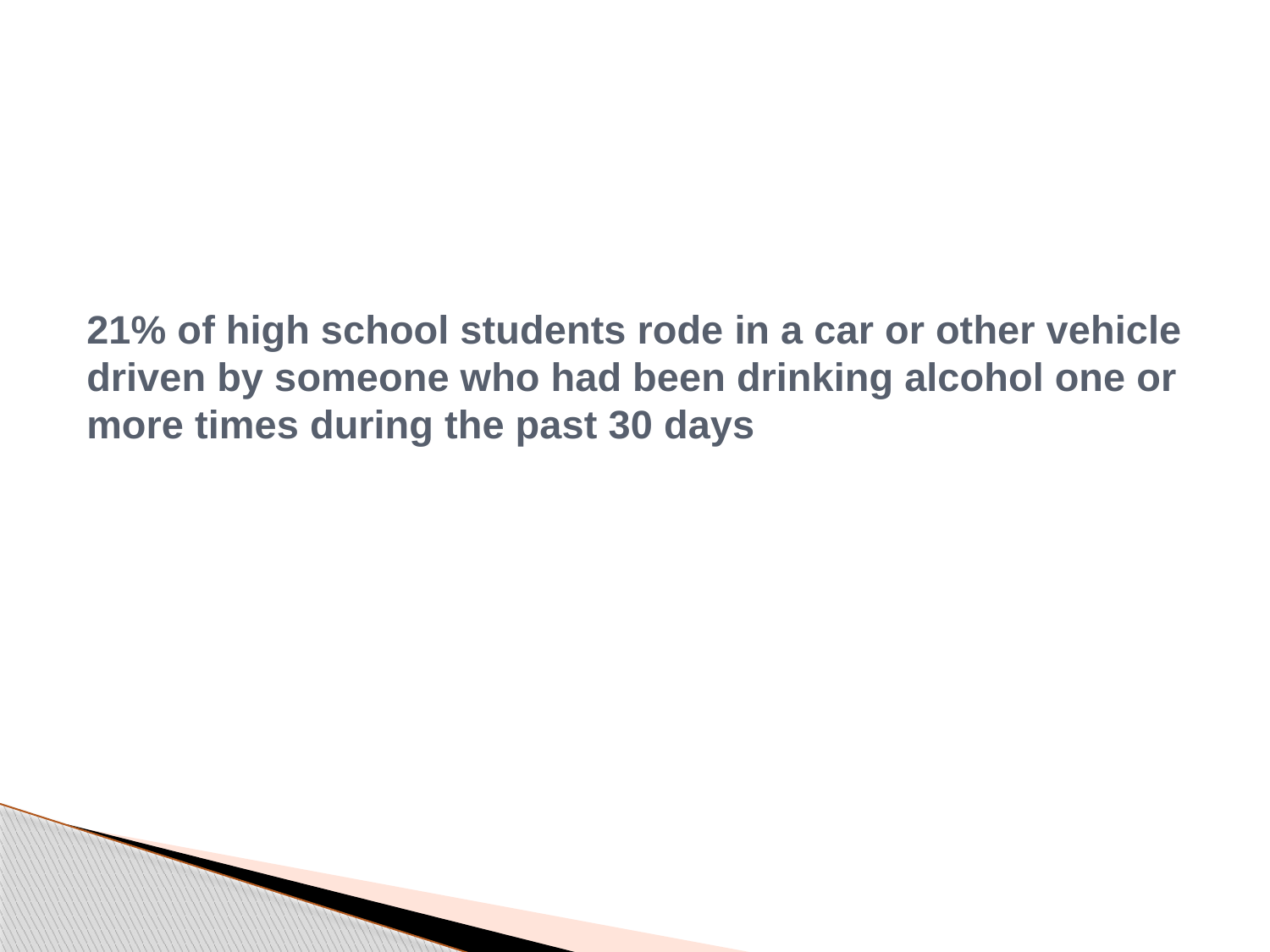

# 21% of high school students rode in a car or other vehicle driven by someone who had been drinking alcohol one or more times during the past 30 days